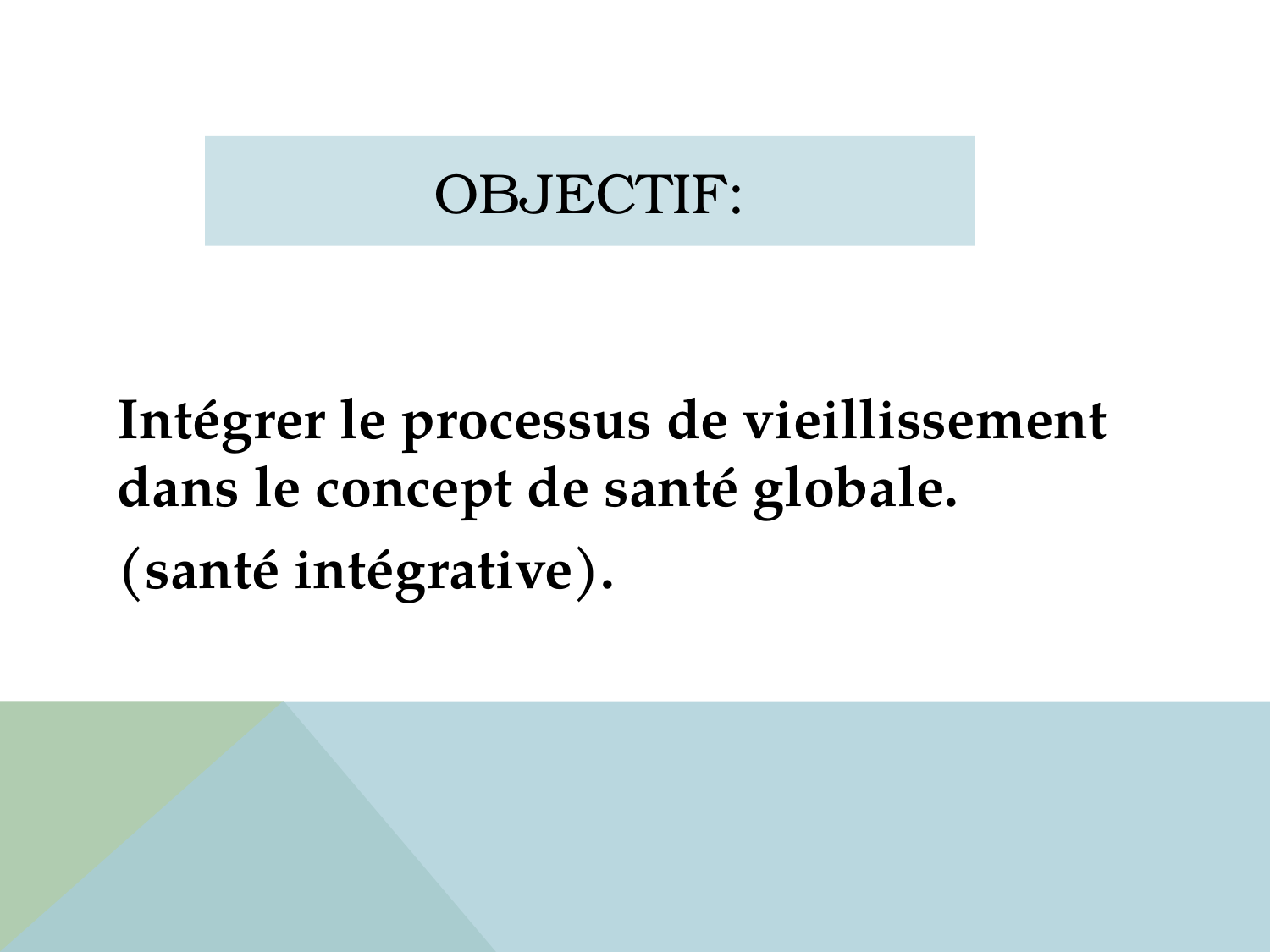

# OBJECTIF:
Intégrer le processus de vieillissement dans le concept de santé globale.
(santé intégrative).